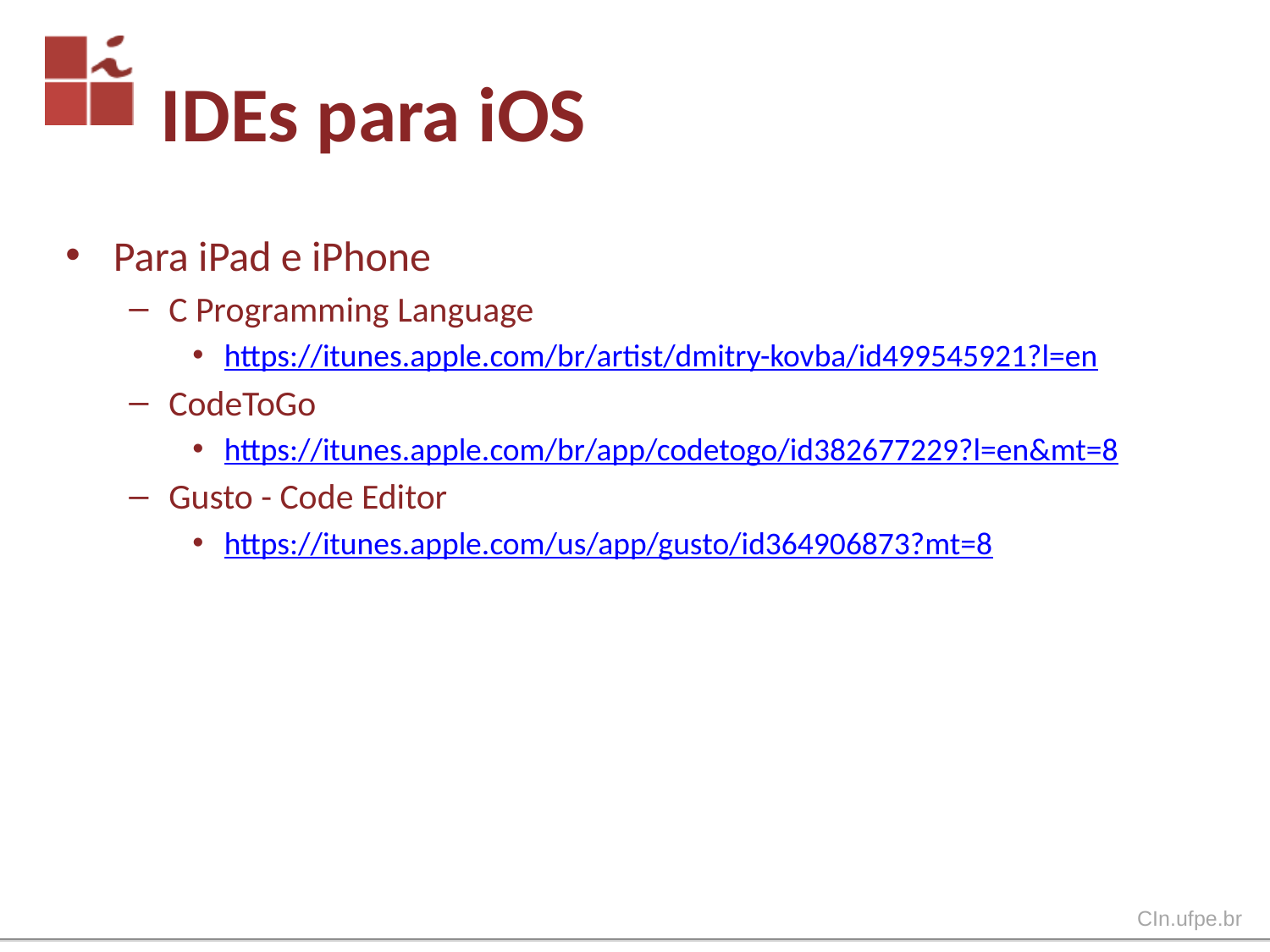

# IDEs para iOS
Para iPad e iPhone
C Programming Language
https://itunes.apple.com/br/artist/dmitry-kovba/id499545921?l=en
CodeToGo
https://itunes.apple.com/br/app/codetogo/id382677229?l=en&mt=8
Gusto - Code Editor
https://itunes.apple.com/us/app/gusto/id364906873?mt=8